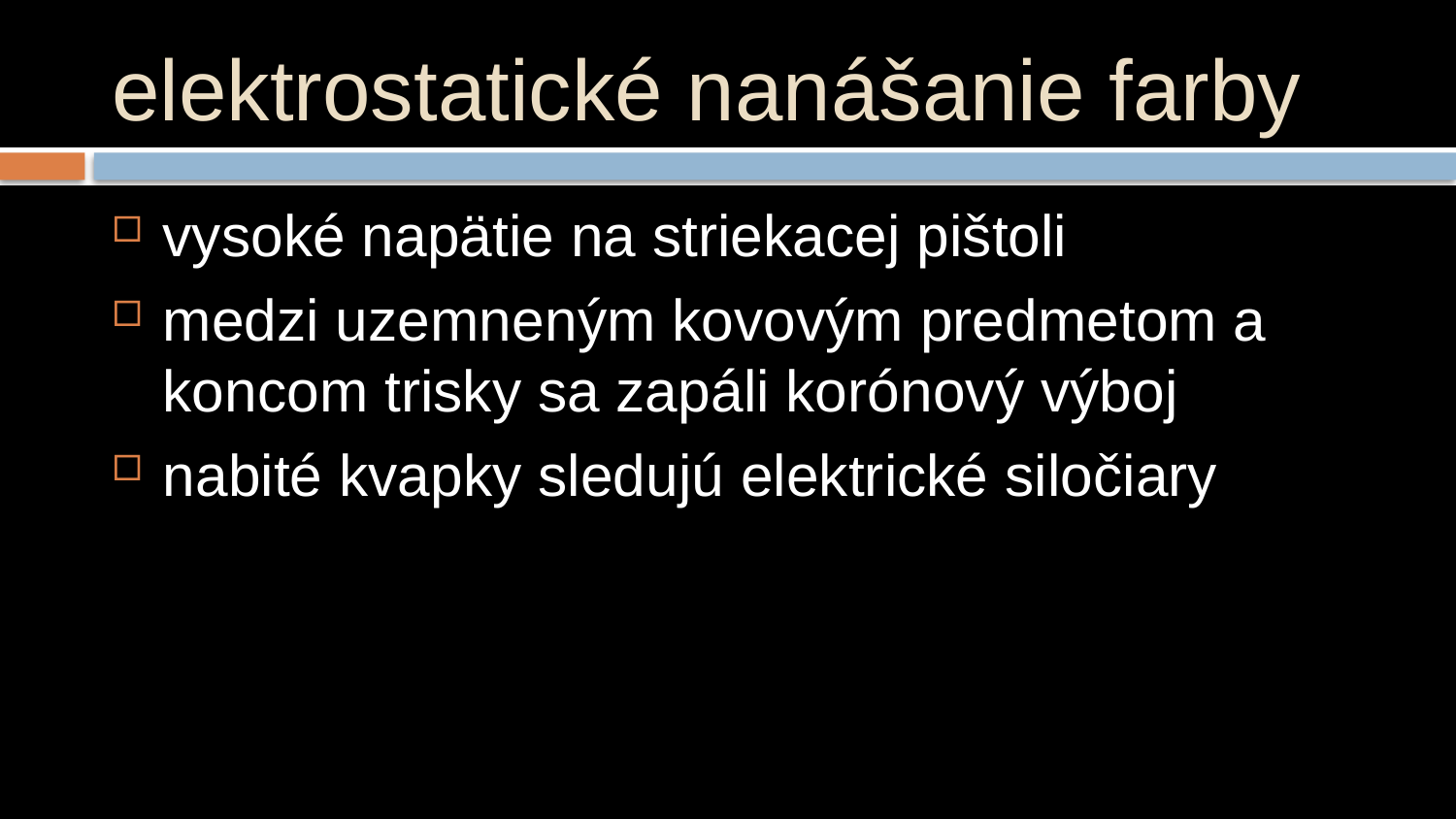

# elektrostatické nanášanie farby
vysoké napätie na striekacej pištoli
medzi uzemneným kovovým predmetom a koncom trisky sa zapáli korónový výboj
nabité kvapky sledujú elektrické siločiary